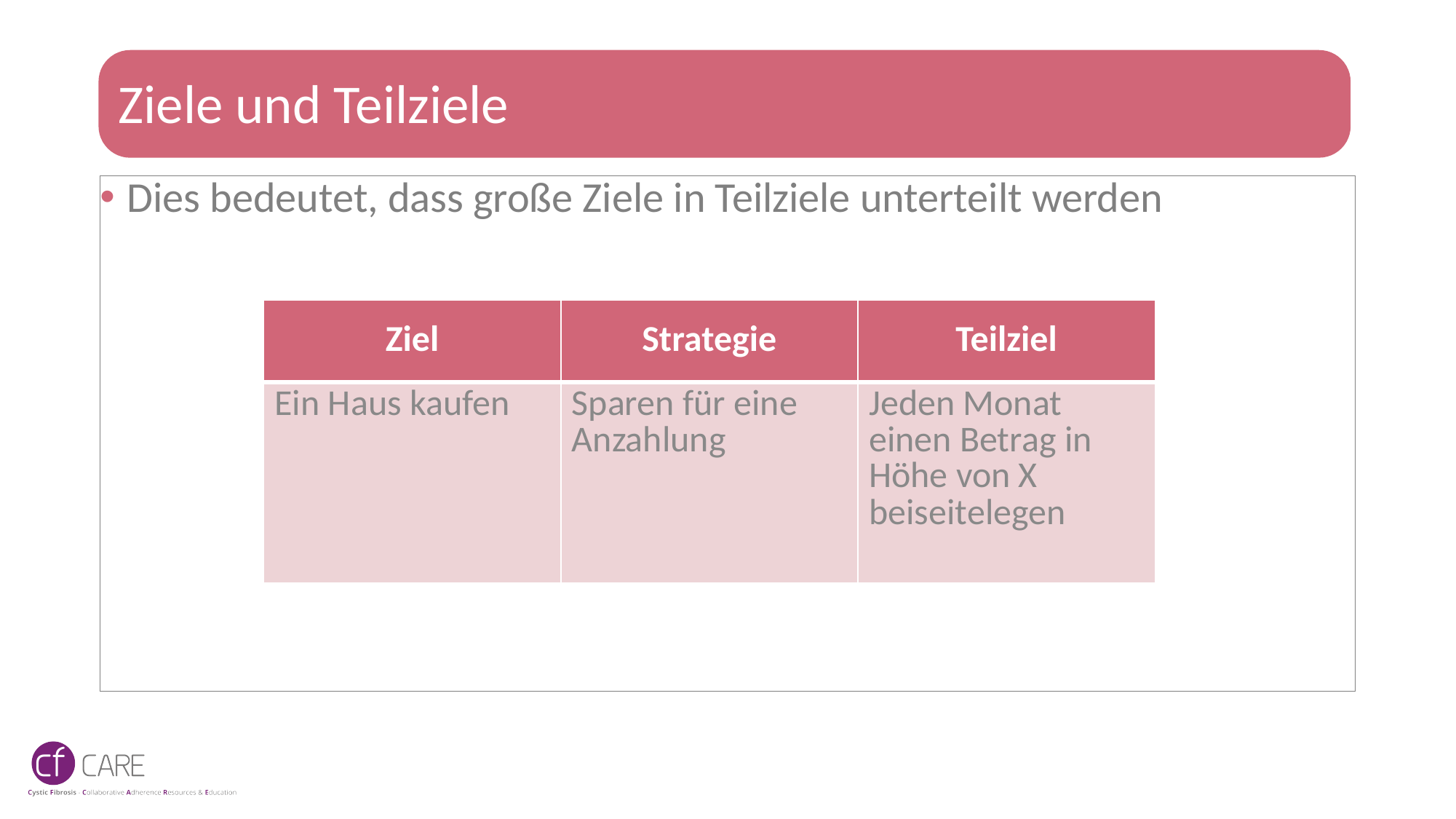

# Ziele und Teilziele
Dies bedeutet, dass große Ziele in Teilziele unterteilt werden
| Ziel | Strategie | Teilziel |
| --- | --- | --- |
| Ein Haus kaufen | Sparen für eine Anzahlung | Jeden Monat einen Betrag in Höhe von X beiseitelegen |